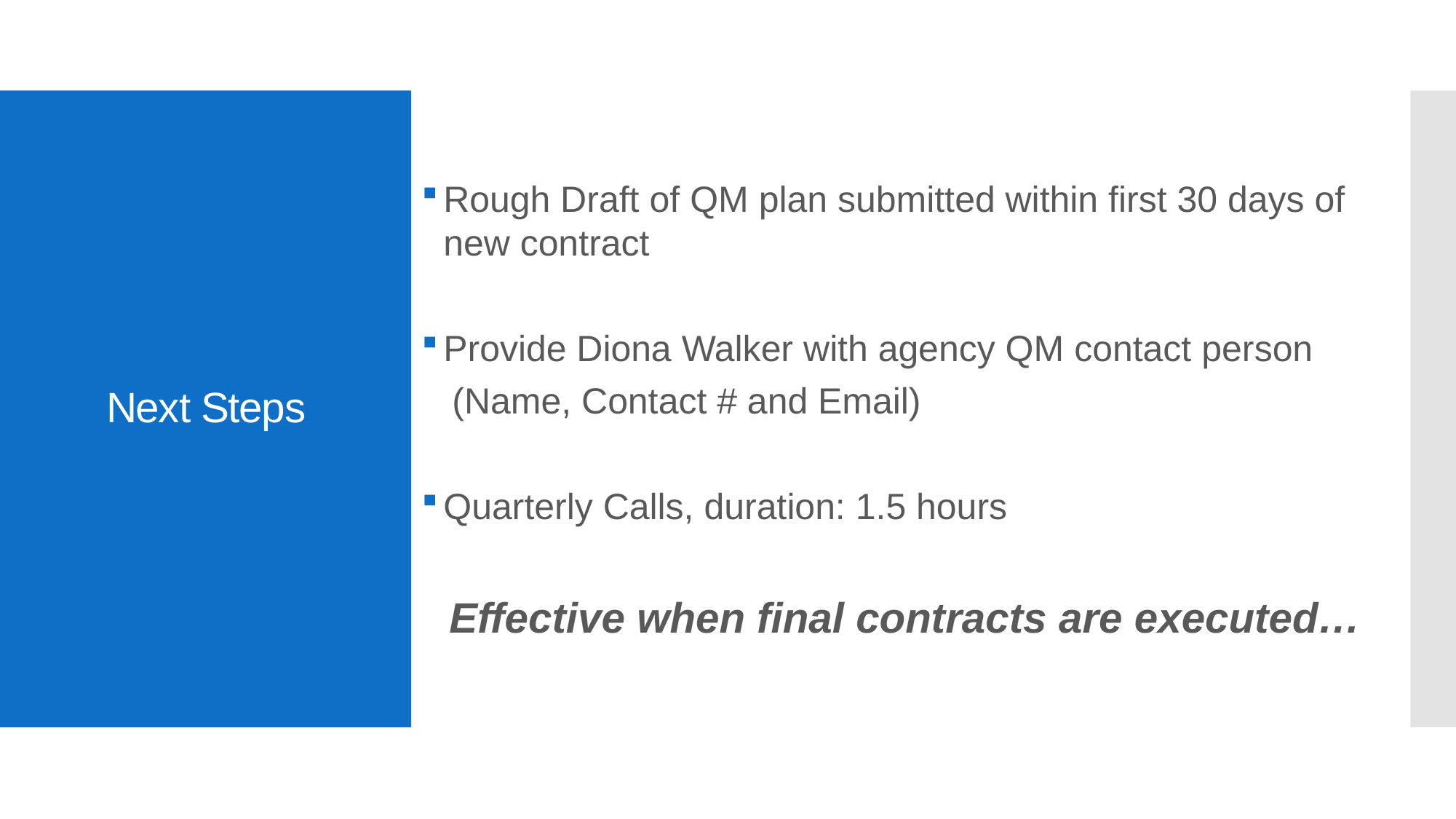

Rough Draft of QM plan submitted within first 30 days of new contract

Provide Diona Walker with agency QM contact person
   (Name, Contact # and Email)

Quarterly Calls, duration: 1.5 hours

Effective when final contracts are executed…

# Next Steps